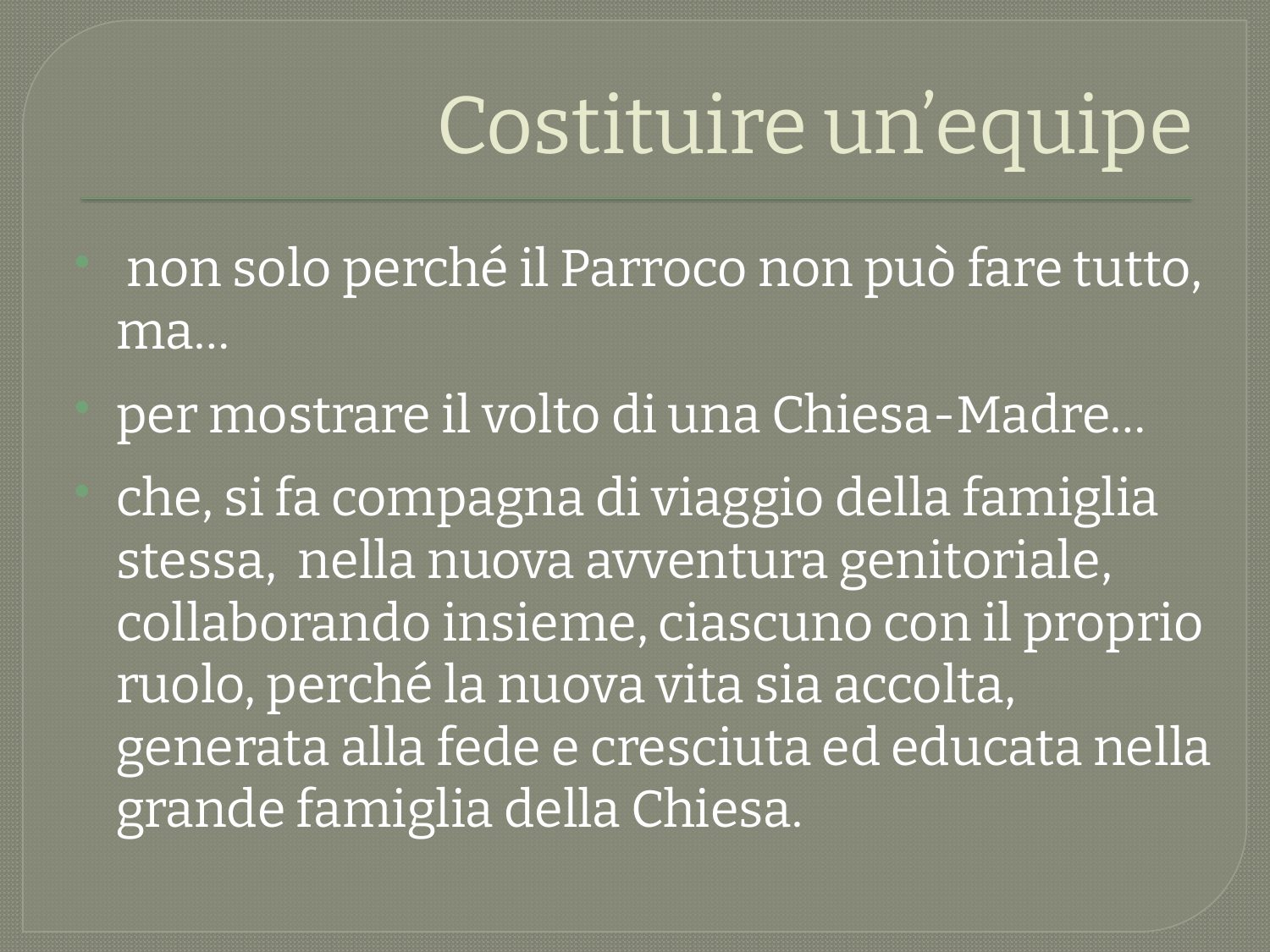

# Costituire un’equipe
 non solo perché il Parroco non può fare tutto, ma…

per mostrare il volto di una Chiesa-Madre…

che, si fa compagna di viaggio della famiglia stessa,  nella nuova avventura genitoriale, collaborando insieme, ciascuno con il proprio ruolo, perché la nuova vita sia accolta, generata alla fede e cresciuta ed educata nella grande famiglia della Chiesa.